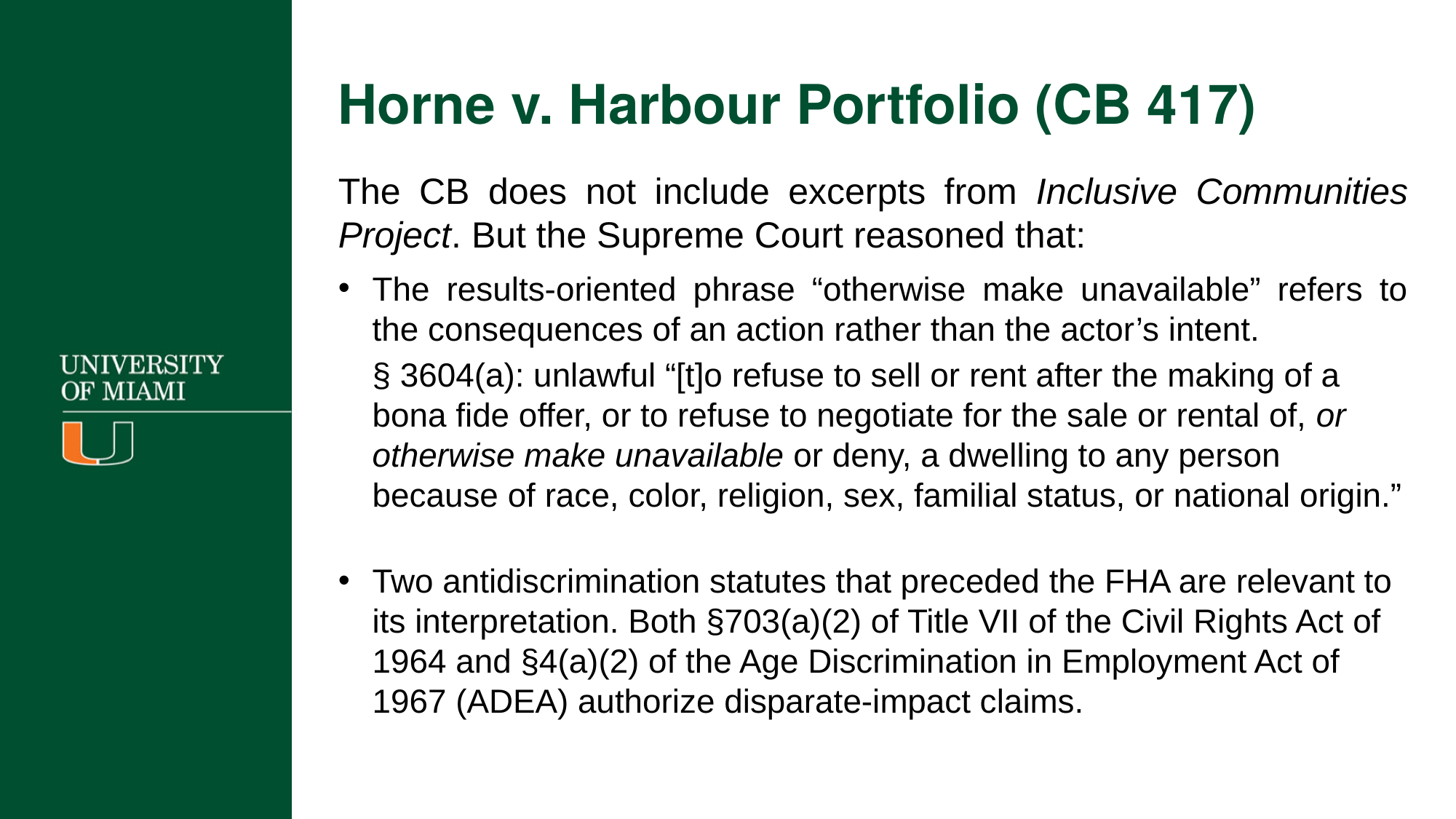

Horne v. Harbour Portfolio (CB 417)

The CB does not include excerpts from Inclusive Communities Project. But the Supreme Court reasoned that:
The results-oriented phrase “otherwise make unavailable” refers to the consequences of an action rather than the actor’s intent.
§ 3604(a): unlawful “[t]o refuse to sell or rent after the making of a bona fide offer, or to refuse to negotiate for the sale or rental of, or otherwise make unavailable or deny, a dwelling to any person because of race, color, religion, sex, familial status, or national origin.”
Two antidiscrimination statutes that preceded the FHA are relevant to its interpretation. Both §703(a)(2) of Title VII of the Civil Rights Act of 1964 and §4(a)(2) of the Age Discrimination in Employment Act of 1967 (ADEA) authorize disparate-impact claims.